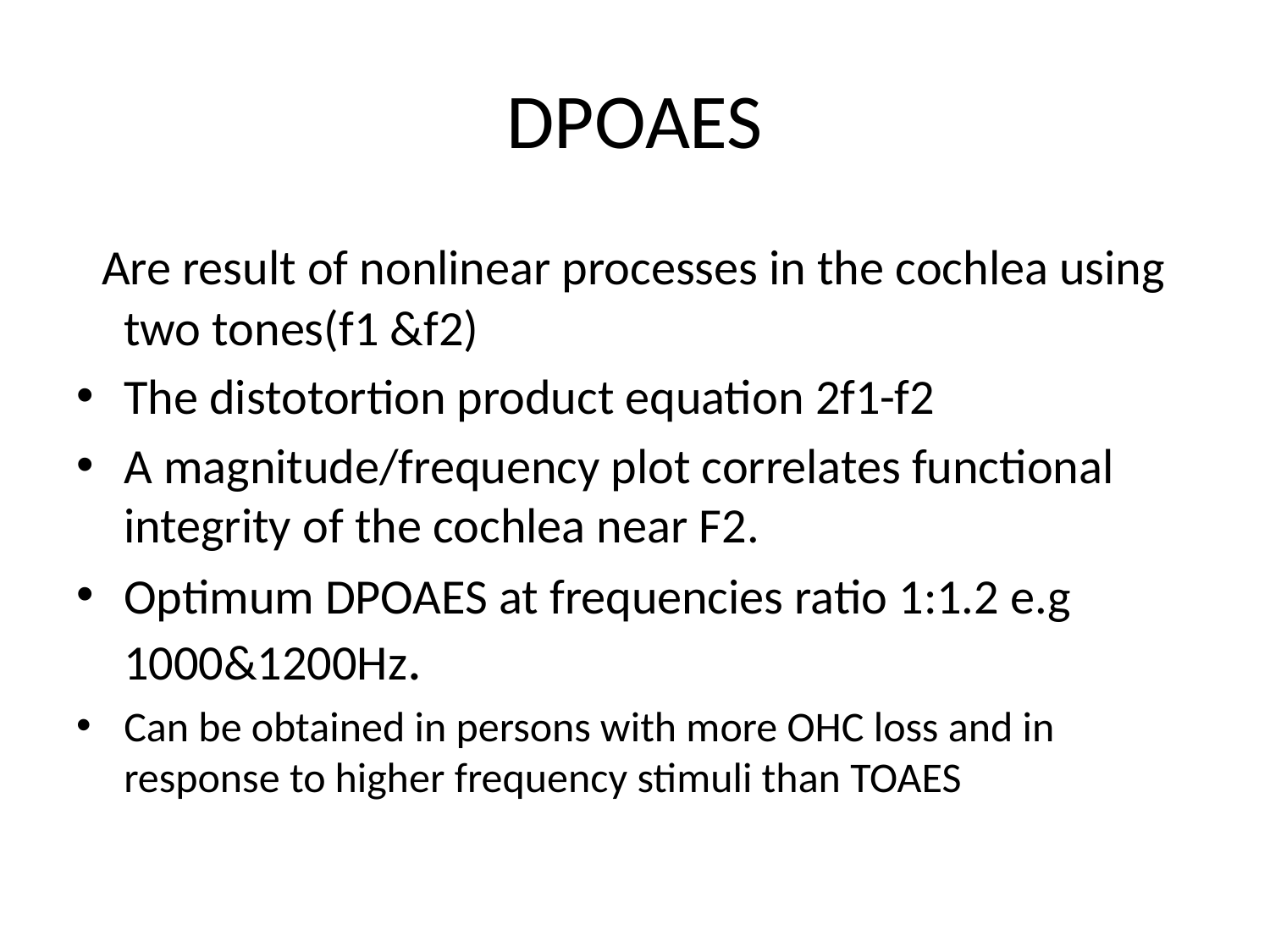

# DPOAES
  Are result of nonlinear processes in the cochlea using two tones(f1 &f2)
The distotortion product equation 2f1-f2
A magnitude/frequency plot correlates functional integrity of the cochlea near F2.
Optimum DPOAES at frequencies ratio 1:1.2 e.g 1000&1200Hz.
Can be obtained in persons with more OHC loss and in response to higher frequency stimuli than TOAES